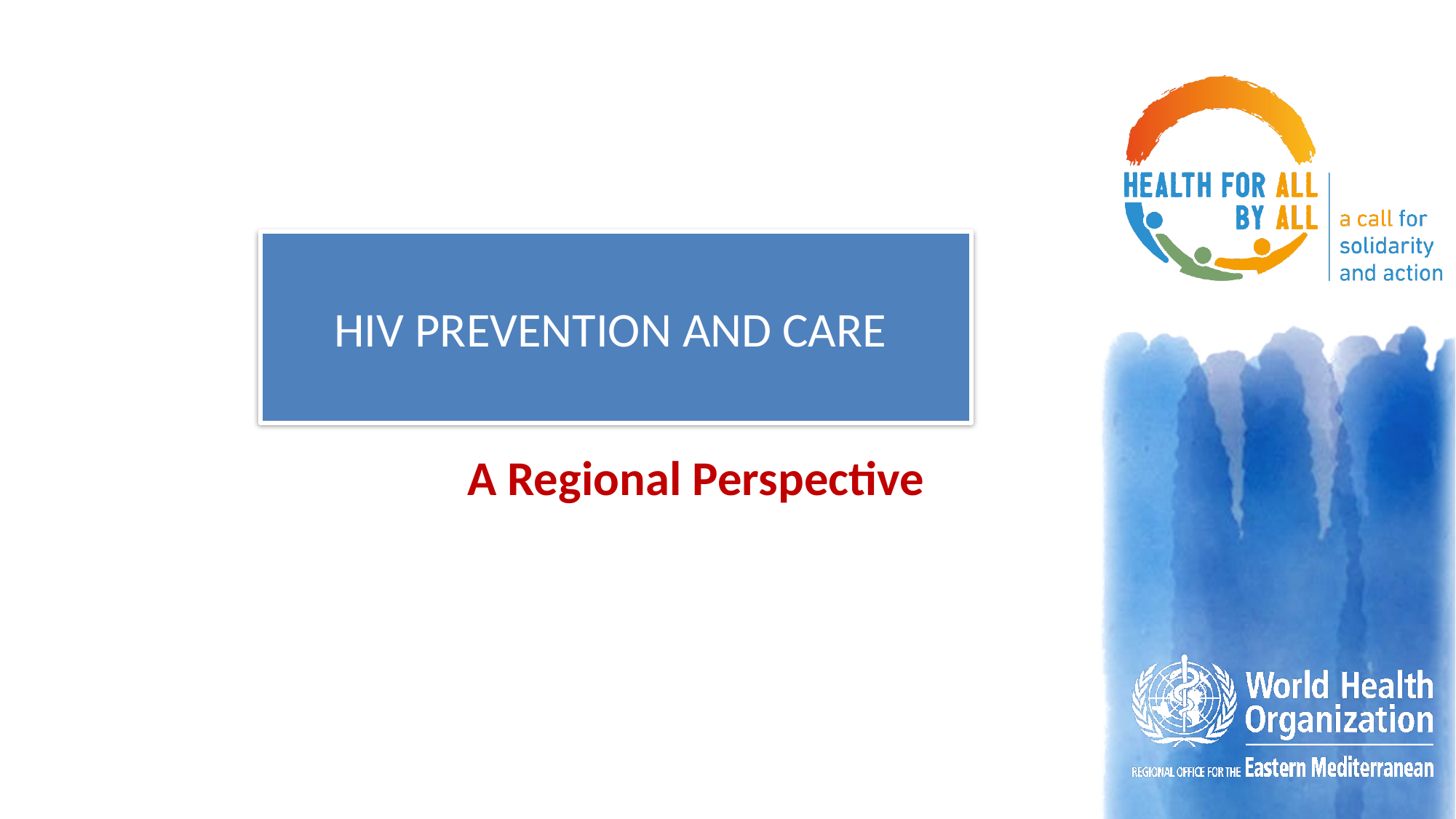

HIV PREVENTION AND CARE
#
A Regional Perspective